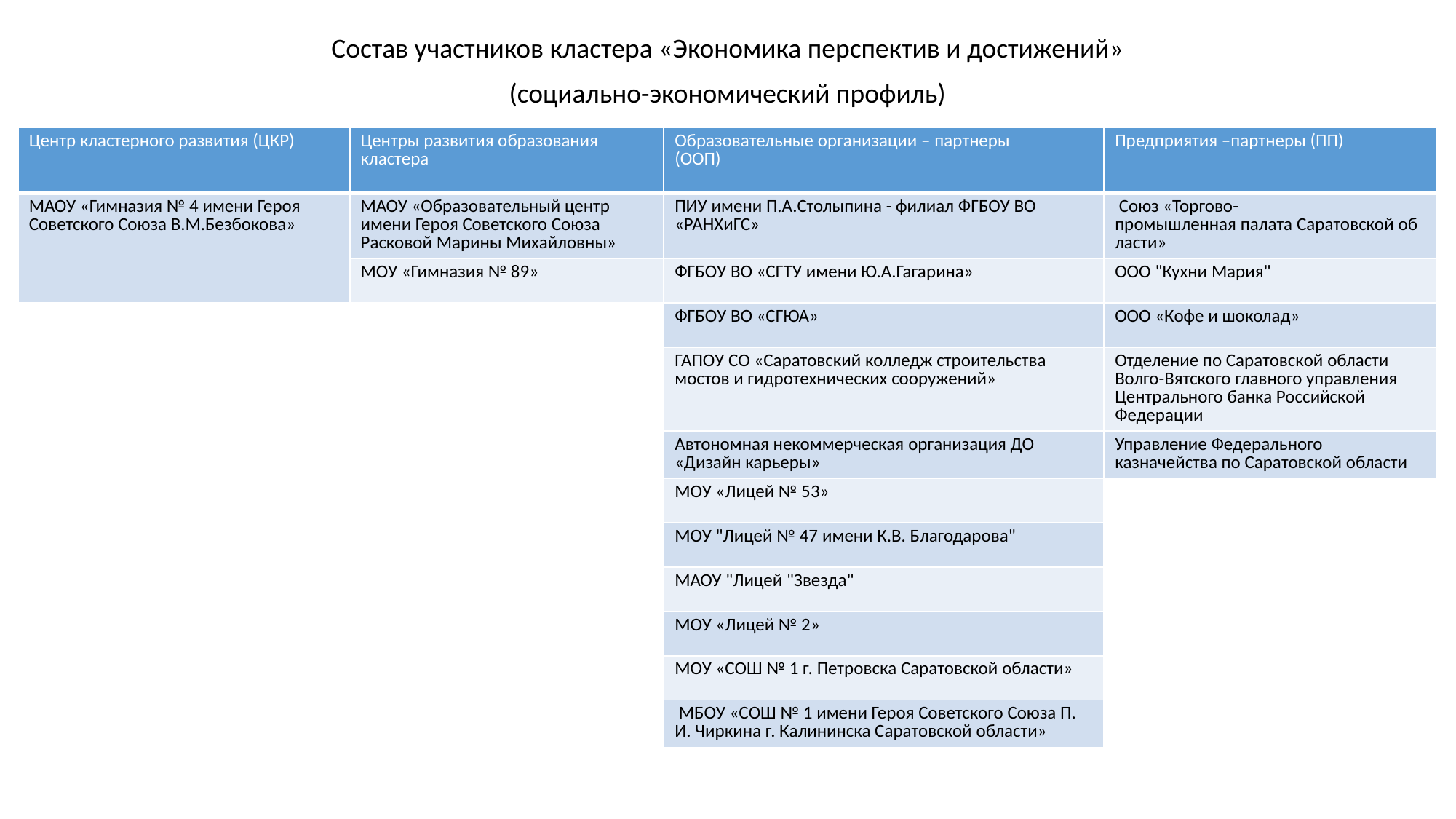

Состав участников кластера «Экономика перспектив и достижений»
(социально-экономический профиль)
| Центр кластерного развития (ЦКР) | Центры развития образования кластера | Образовательные организации – партнеры (ООП) | Предприятия –партнеры (ПП) |
| --- | --- | --- | --- |
| МАОУ «Гимназия № 4 имени Героя Советского Союза В.М.Безбокова» | МАОУ «Образовательный центр имени Героя Советского Союза Расковой Марины Михайловны» | ПИУ имени П.А.Столыпина - филиал ФГБОУ ВО «РАНХиГС» | Союз «Торгово-промышленная палата Саратовской области» |
|  | МОУ «Гимназия № 89» | ФГБОУ ВО «СГТУ имени Ю.А.Гагарина» | ООО "Кухни Мария" |
|  |  | ФГБОУ ВО «СГЮА» | ООО «Кофе и шоколад» |
|  |  | ГАПОУ СО «Саратовский колледж строительства мостов и гидротехнических сооружений» | Отделение по Саратовской области Волго-Вятского главного управления Центрального банка Российской Федерации |
|  |  | Автономная некоммерческая организация ДО «Дизайн карьеры» | Управление Федерального казначейства по Саратовской области |
|  |  | МОУ «Лицей № 53» |  |
|  |  | МОУ "Лицей № 47 имени К.В. Благодарова" |  |
|  |  | МАОУ "Лицей "Звезда" |  |
|  |  | МОУ «Лицей № 2» |  |
|  |  | МОУ «СОШ № 1 г. Петровска Саратовской области» |  |
|  |  | МБОУ «СОШ № 1 имени Героя Советского Союза П. И. Чиркина г. Калининска Саратовской области» |  |